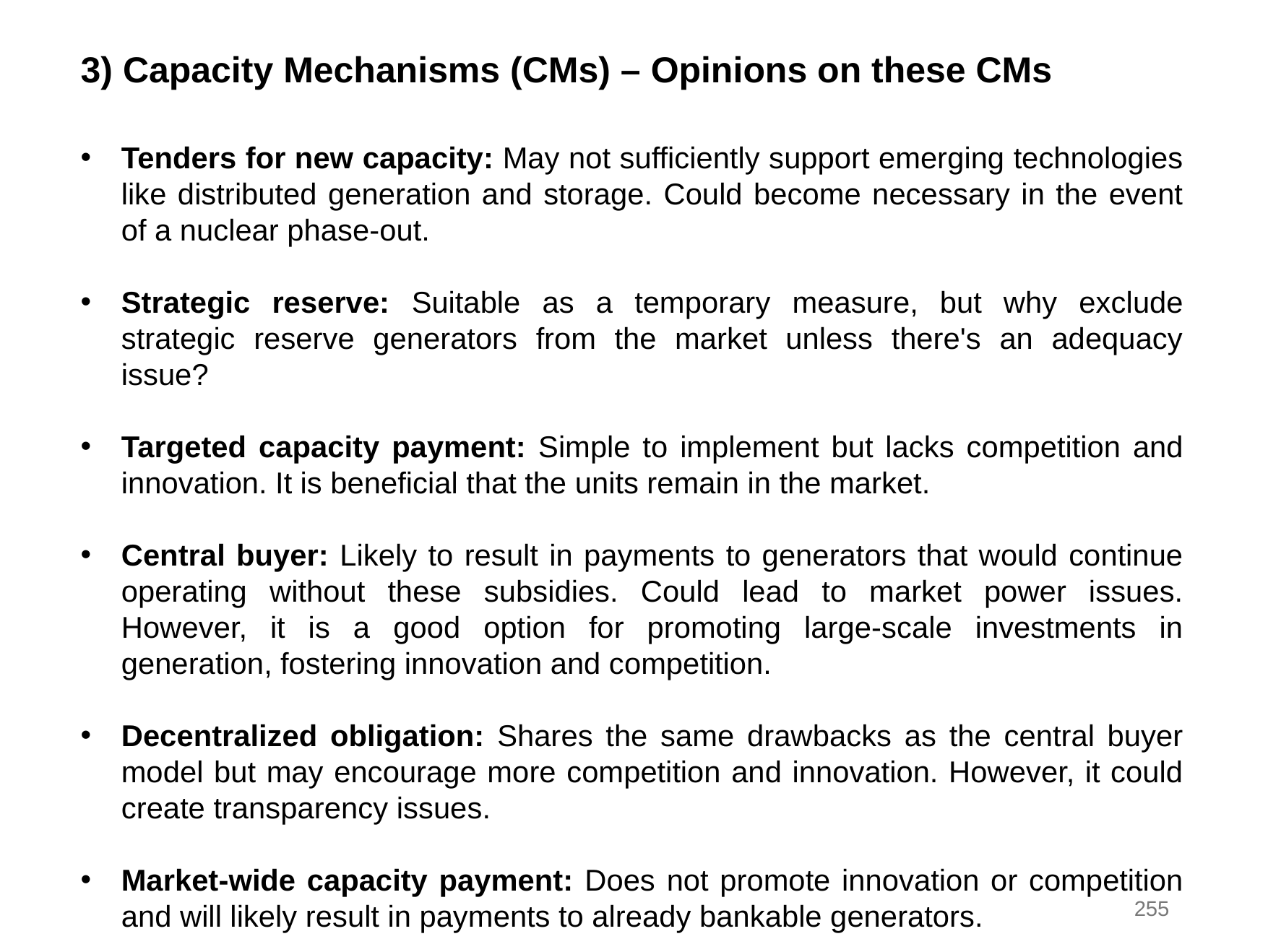

3) Capacity Mechanisms (CMs) – Opinions on these CMs
Tenders for new capacity: May not sufficiently support emerging technologies like distributed generation and storage. Could become necessary in the event of a nuclear phase-out.

Strategic reserve: Suitable as a temporary measure, but why exclude strategic reserve generators from the market unless there's an adequacy issue?

Targeted capacity payment: Simple to implement but lacks competition and innovation. It is beneficial that the units remain in the market.

Central buyer: Likely to result in payments to generators that would continue operating without these subsidies. Could lead to market power issues. However, it is a good option for promoting large-scale investments in generation, fostering innovation and competition.

Decentralized obligation: Shares the same drawbacks as the central buyer model but may encourage more competition and innovation. However, it could create transparency issues.

Market-wide capacity payment: Does not promote innovation or competition and will likely result in payments to already bankable generators.
255